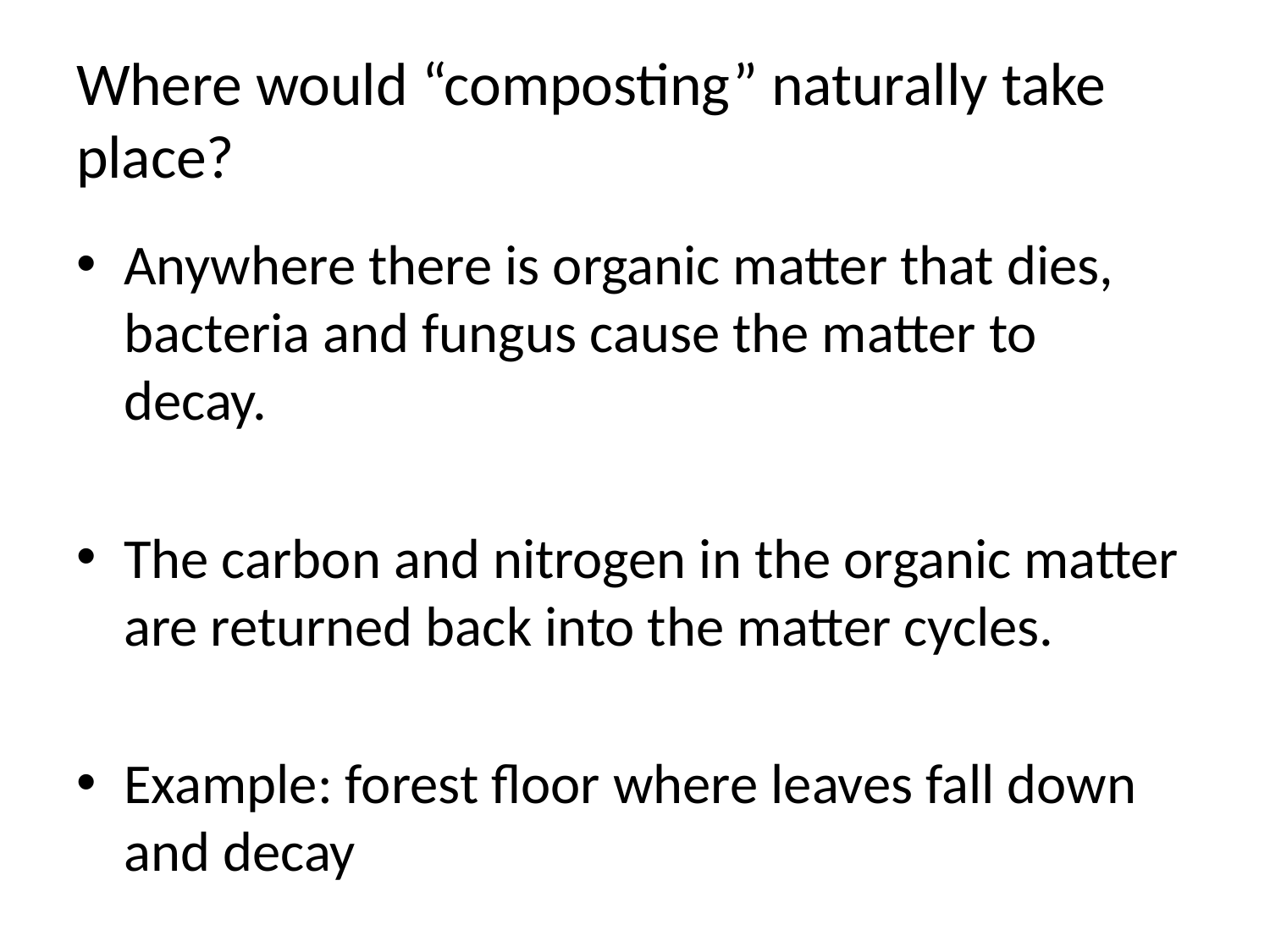

# Where would “composting” naturally take place?
Anywhere there is organic matter that dies, bacteria and fungus cause the matter to decay.

The carbon and nitrogen in the organic matter are returned back into the matter cycles.

Example: forest floor where leaves fall down and decay